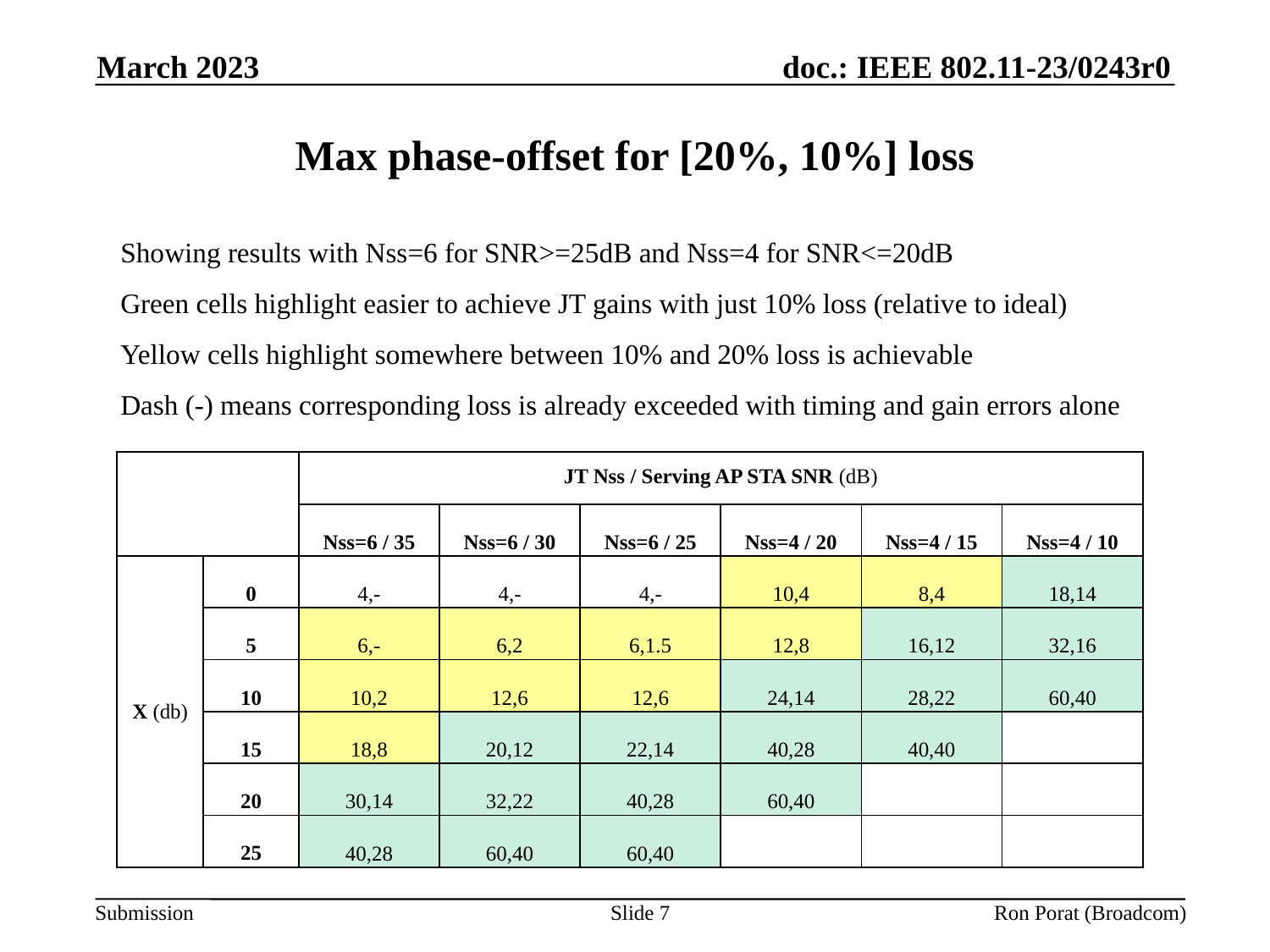

March 2023
# Max phase-offset for [20%, 10%] loss
Showing results with Nss=6 for SNR>=25dB and Nss=4 for SNR<=20dB
Green cells highlight easier to achieve JT gains with just 10% loss (relative to ideal)
Yellow cells highlight somewhere between 10% and 20% loss is achievable
Dash (-) means corresponding loss is already exceeded with timing and gain errors alone

|  |  | JT Nss / Serving AP STA SNR (dB) |  |  |  |  |  |
| --- | --- | --- | --- | --- | --- | --- | --- |
|  |  | Nss=6 / 35 | Nss=6 / 30 | Nss=6 / 25 | Nss=4 / 20 | Nss=4 / 15 | Nss=4 / 10 |
| X (db) | 0 | 4,- | 4,- | 4,- | 10,4 | 8,4 | 18,14 |
|  | 5 | 6,- | 6,2 | 6,1.5 | 12,8 | 16,12 | 32,16 |
|  | 10 | 10,2 | 12,6 | 12,6 | 24,14 | 28,22 | 60,40 |
|  | 15 | 18,8 | 20,12 | 22,14 | 40,28 | 40,40 |  |
|  | 20 | 30,14 | 32,22 | 40,28 | 60,40 |  |  |
|  | 25 | 40,28 | 60,40 | 60,40 |  |  |  |
Slide 7
Ron Porat (Broadcom)